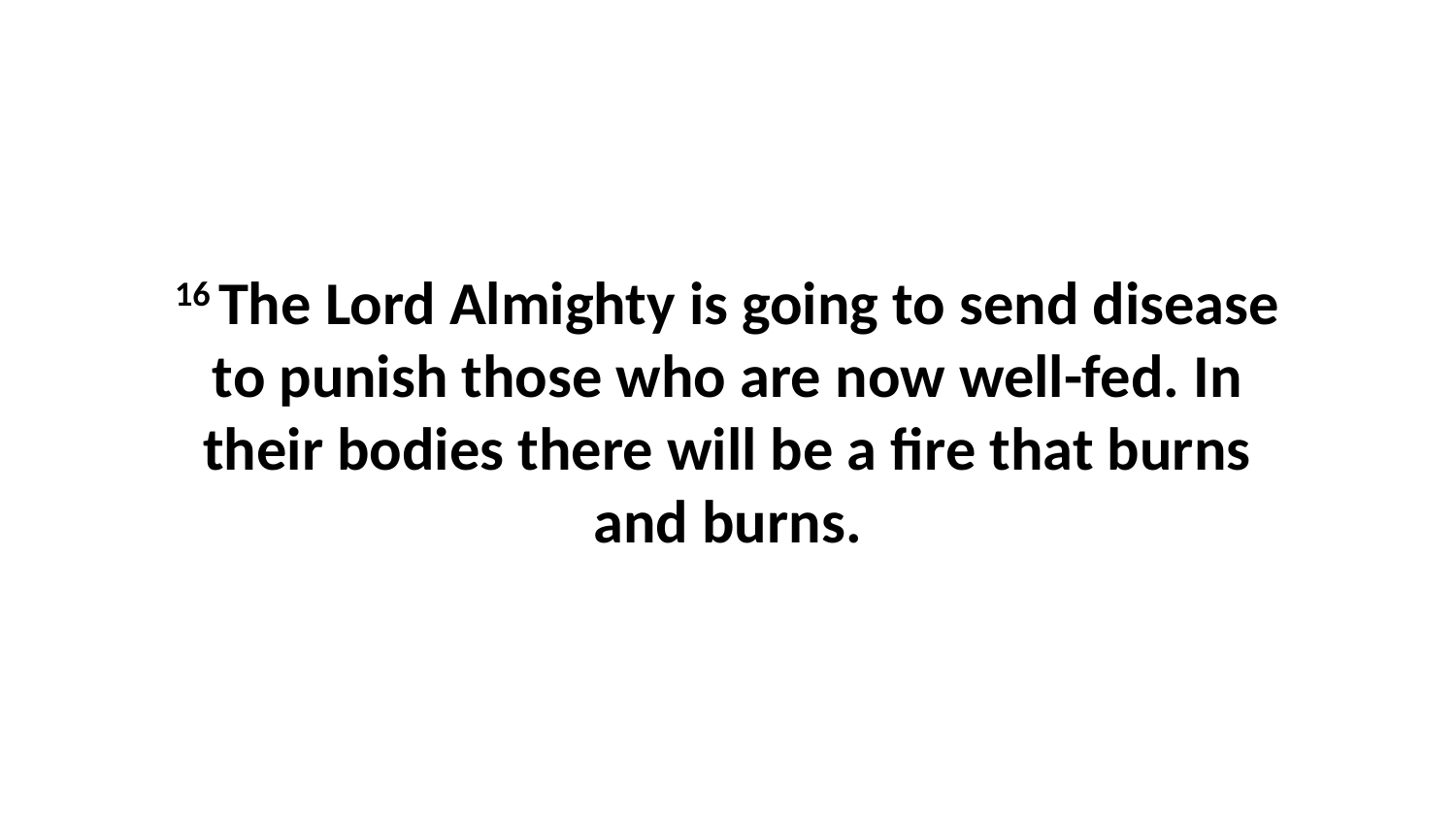

16 The Lord Almighty is going to send disease to punish those who are now well-fed. In their bodies there will be a fire that burns and burns.